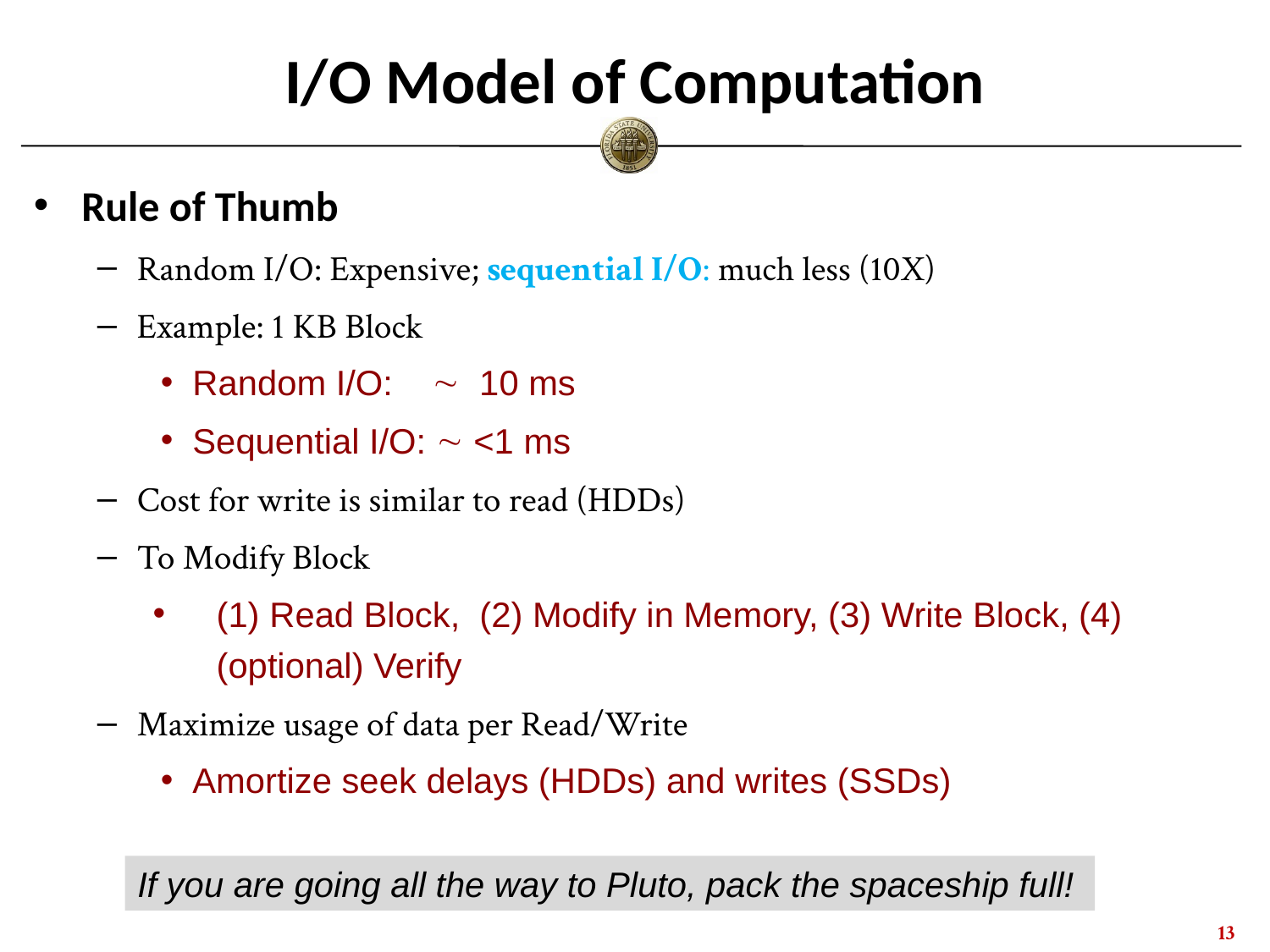

# I/O Model of Computation
Rule of Thumb
Random I/O: Expensive; sequential I/O: much less (10X)
Example: 1 KB Block
Random I/O:    ∼  10 ms
Sequential I/O: ∼ <1 ms
Cost for write is similar to read (HDDs)
To Modify Block
(1) Read Block,  (2) Modify in Memory, (3) Write Block, (4) (optional) Verify
Maximize usage of data per Read/Write
Amortize seek delays (HDDs) and writes (SSDs)
If you are going all the way to Pluto, pack the spaceship full!
13